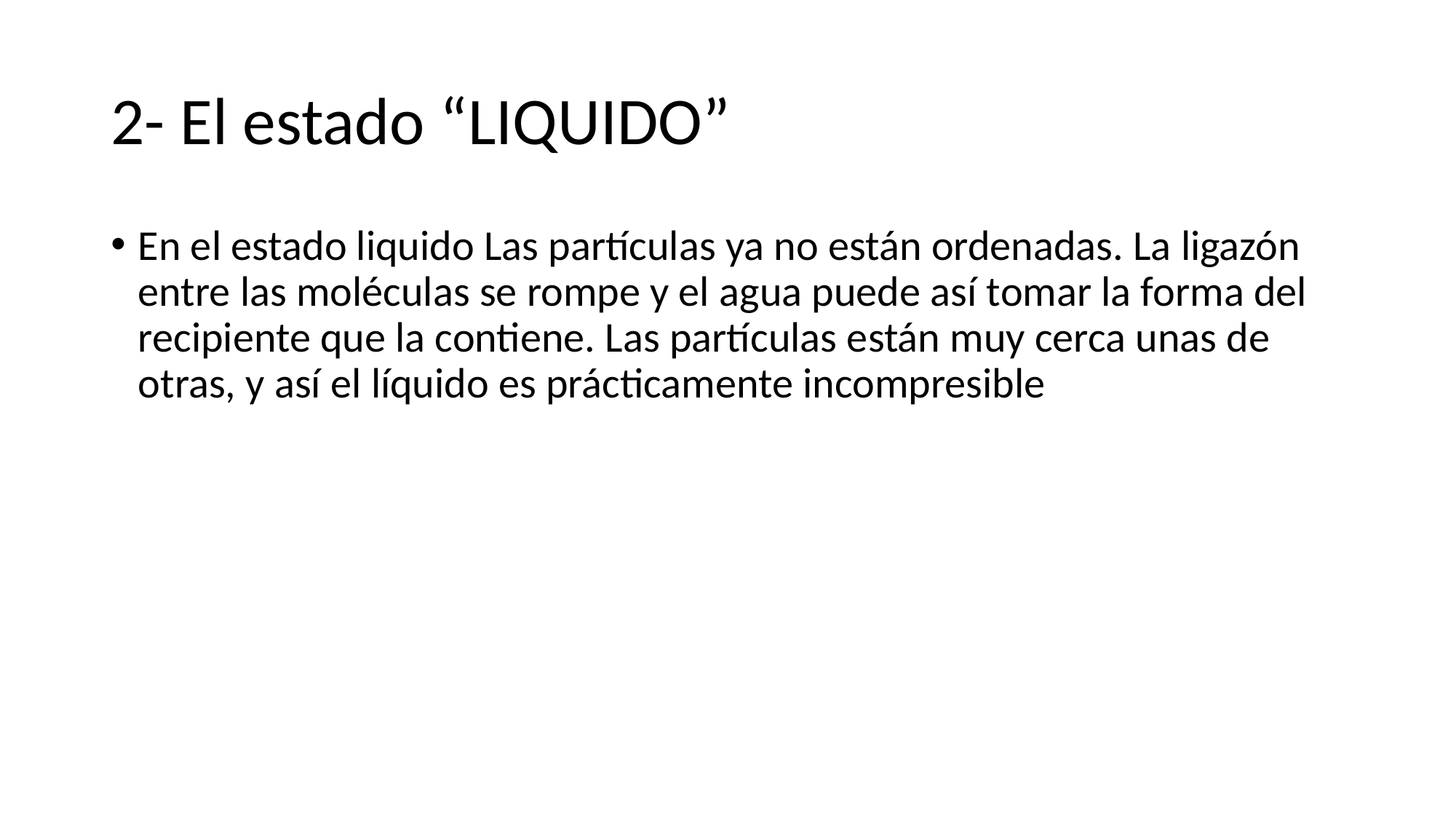

# 2- El estado “LIQUIDO”
En el estado liquido Las partículas ya no están ordenadas. La ligazón entre las moléculas se rompe y el agua puede así tomar la forma del recipiente que la contiene. Las partículas están muy cerca unas de otras, y así el líquido es prácticamente incompresible